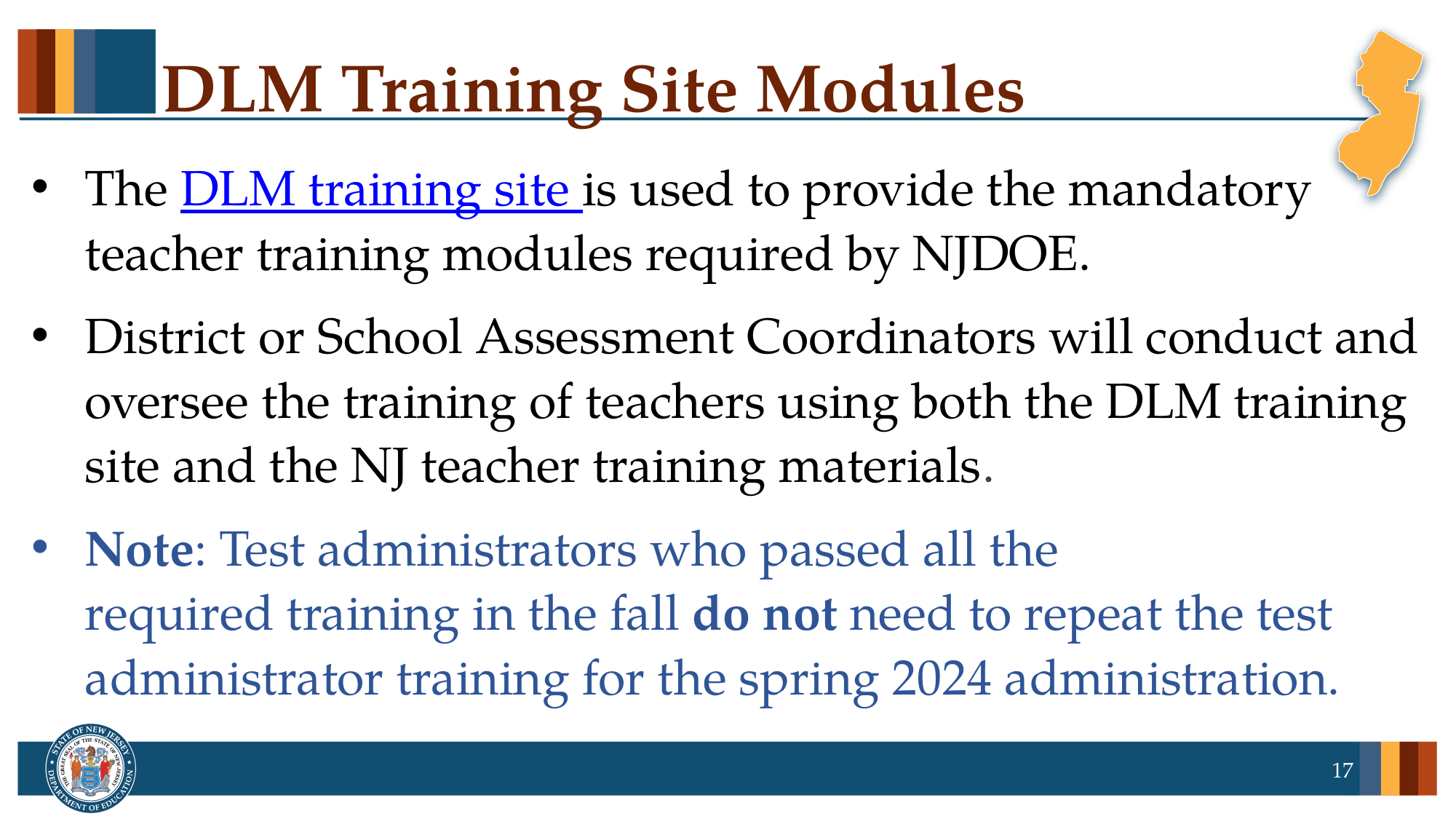

# DLM Training Site Modules
The DLM training site is used to provide the mandatory teacher training modules required by NJDOE.
District or School Assessment Coordinators will conduct and oversee the training of teachers using both the DLM training site and the NJ teacher training materials.
Note: Test administrators who passed all the required training in the fall do not need to repeat the test administrator training for the spring 2024 administration. ​
17